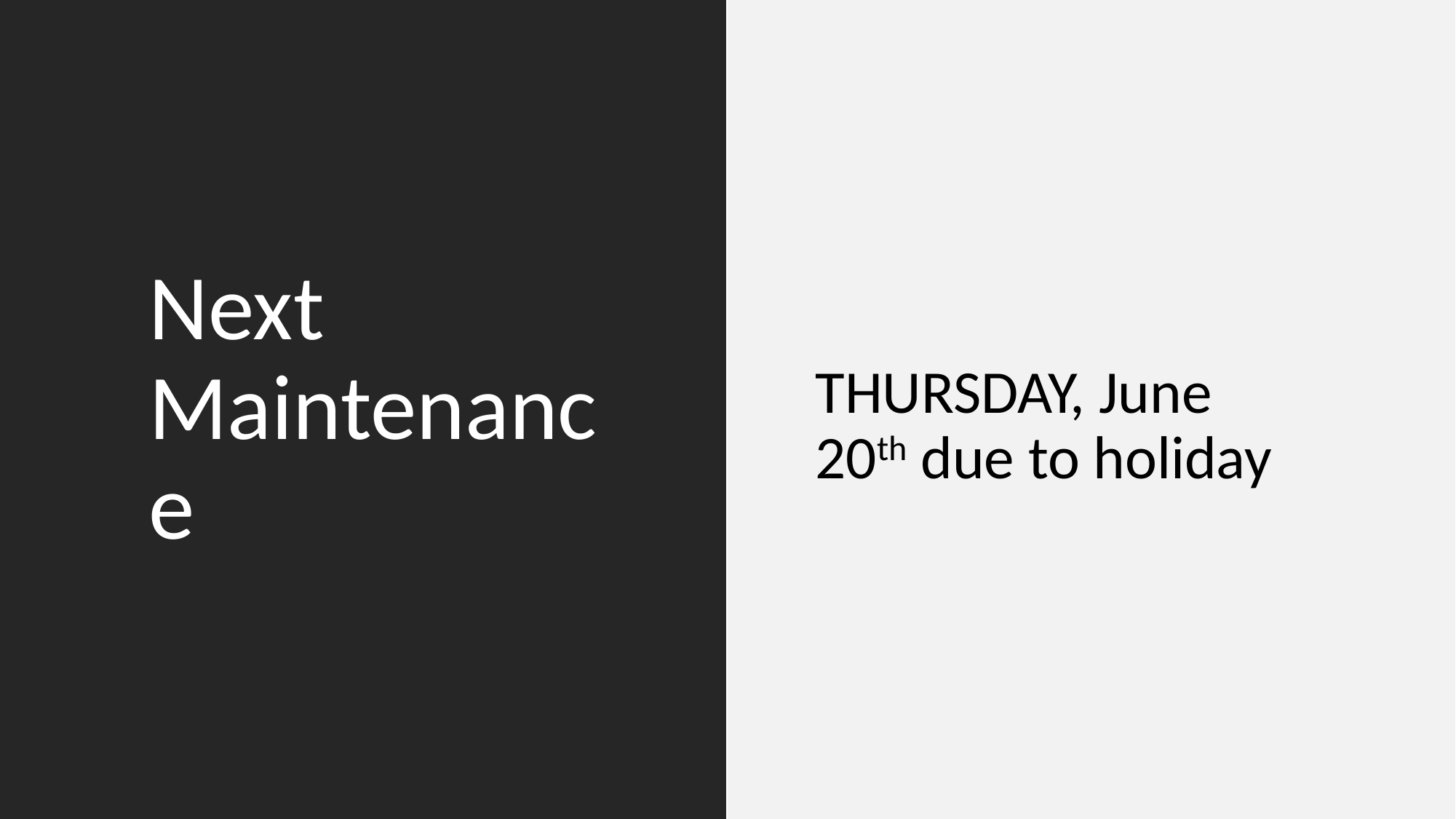

# Next Maintenance
THURSDAY, June 20th due to holiday